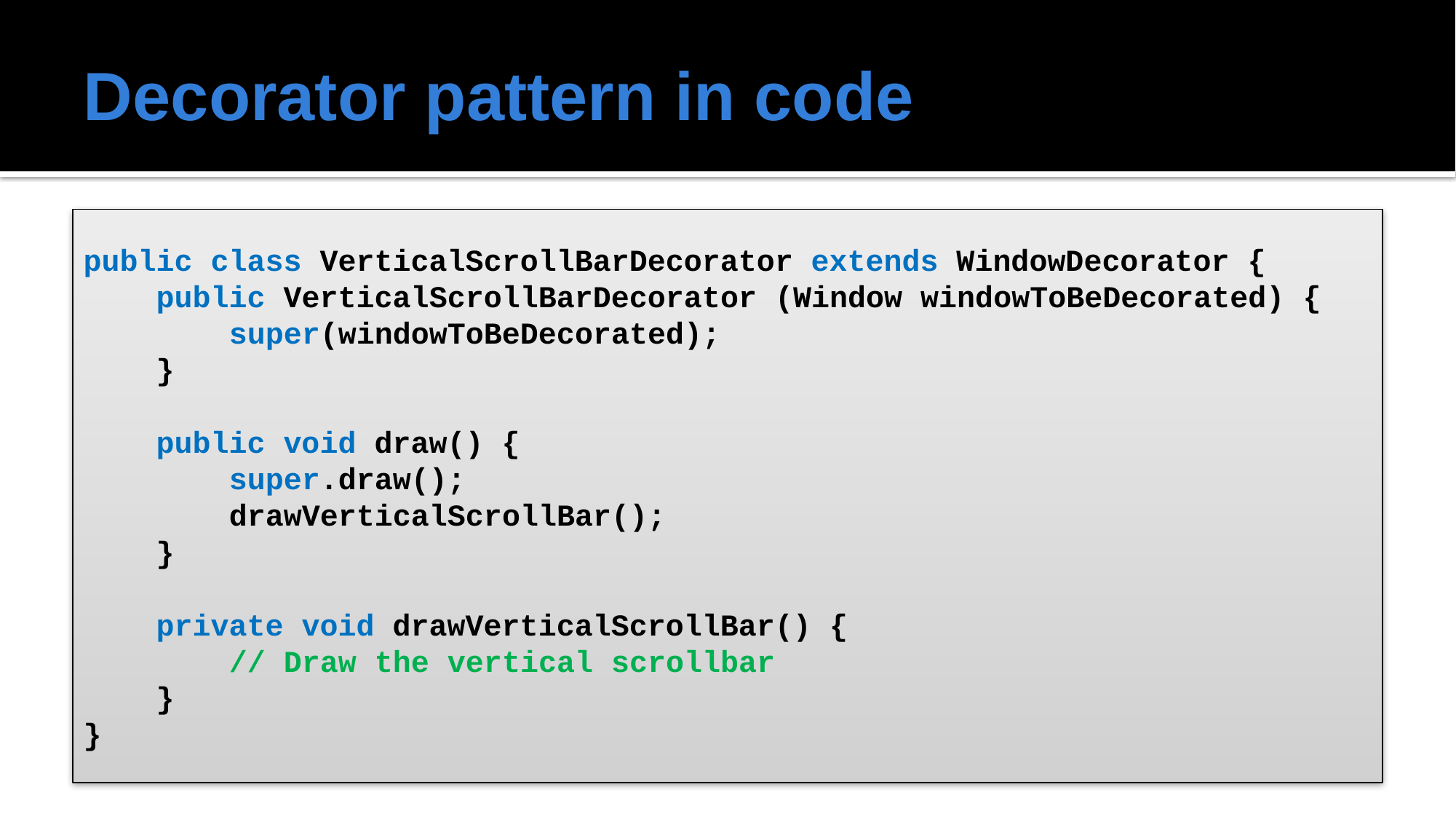

# Decorator pattern in code
public class VerticalScrollBarDecorator extends WindowDecorator {
    public VerticalScrollBarDecorator (Window windowToBeDecorated) {
        super(windowToBeDecorated);
    }

    public void draw() {
        super.draw();
        drawVerticalScrollBar();
    }

    private void drawVerticalScrollBar() {
        // Draw the vertical scrollbar
    }
}